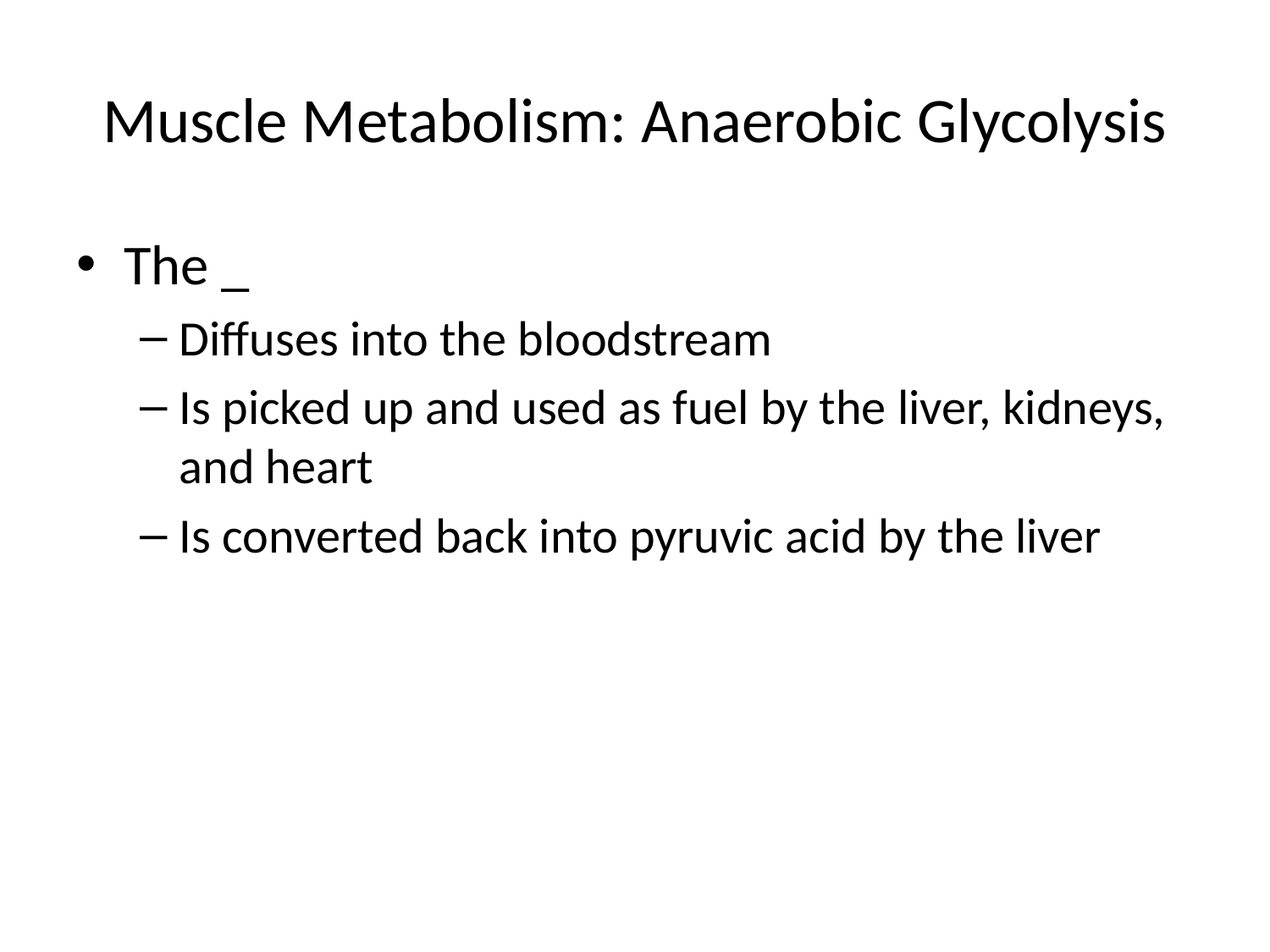

# Muscle Metabolism: Anaerobic Glycolysis
The _
Diffuses into the bloodstream
Is picked up and used as fuel by the liver, kidneys, and heart
Is converted back into pyruvic acid by the liver